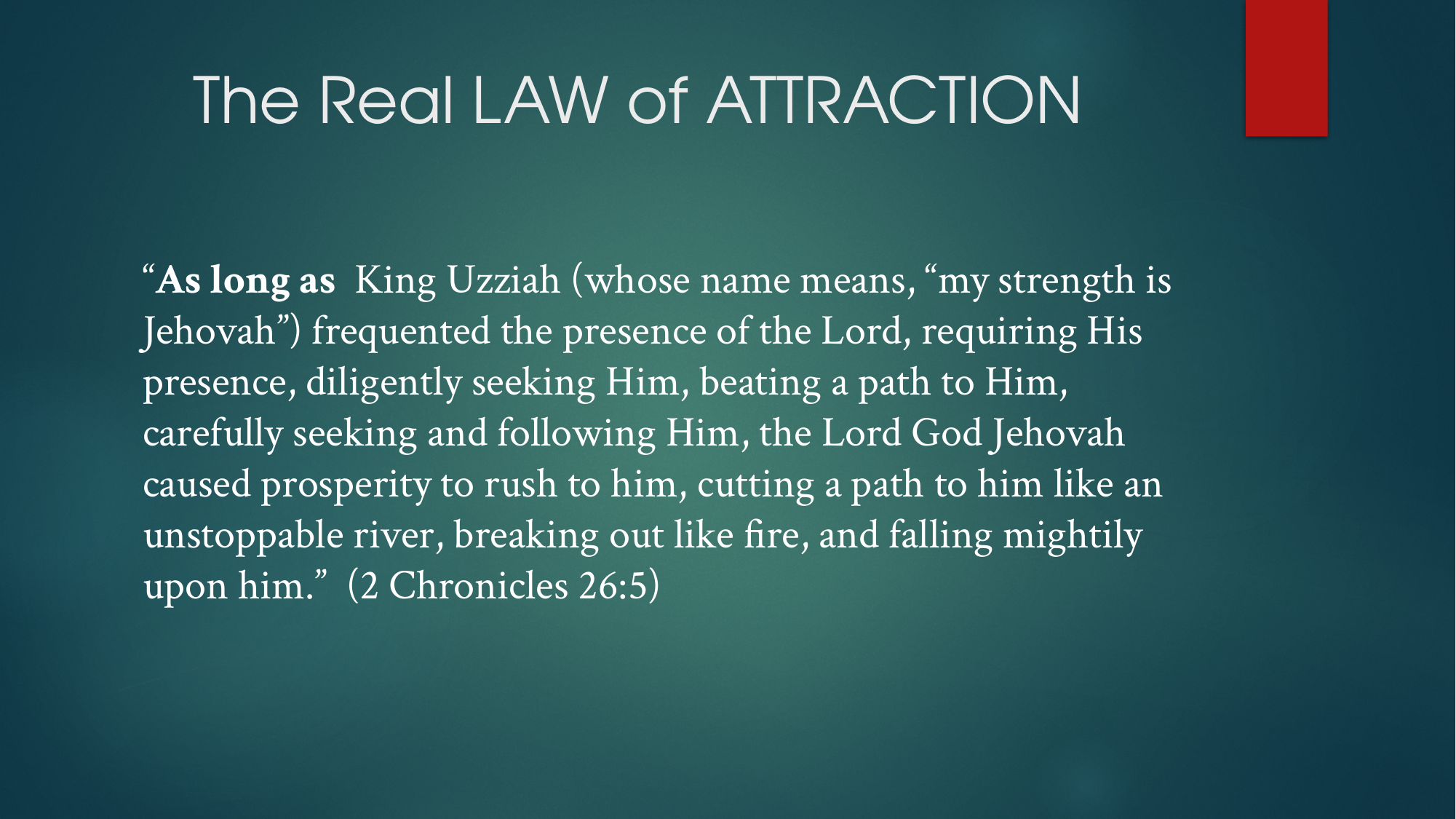

# The Real LAW of ATTRACTION
“As long as  King Uzziah (whose name means, “my strength is Jehovah”) frequented the presence of the Lord, requiring His presence, diligently seeking Him, beating a path to Him, carefully seeking and following Him, the Lord God Jehovah caused prosperity to rush to him, cutting a path to him like an unstoppable river, breaking out like fire, and falling mightily upon him.”  (2 Chronicles 26:5)